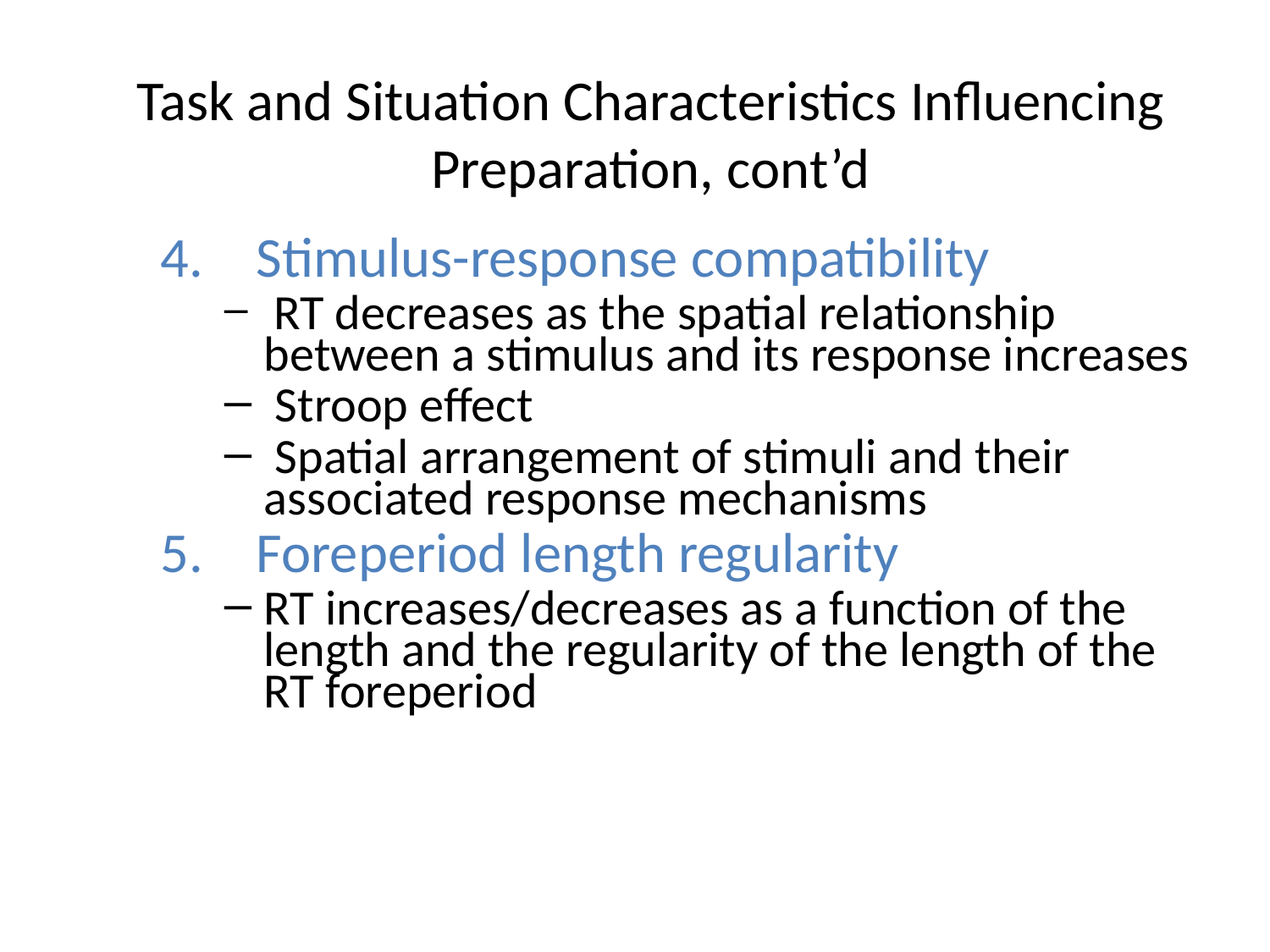

# Task and Situation Characteristics Influencing Preparation, cont’d
Stimulus-response compatibility
 RT decreases as the spatial relationship between a stimulus and its response increases
 Stroop effect
 Spatial arrangement of stimuli and their associated response mechanisms
Foreperiod length regularity
RT increases/decreases as a function of the length and the regularity of the length of the RT foreperiod